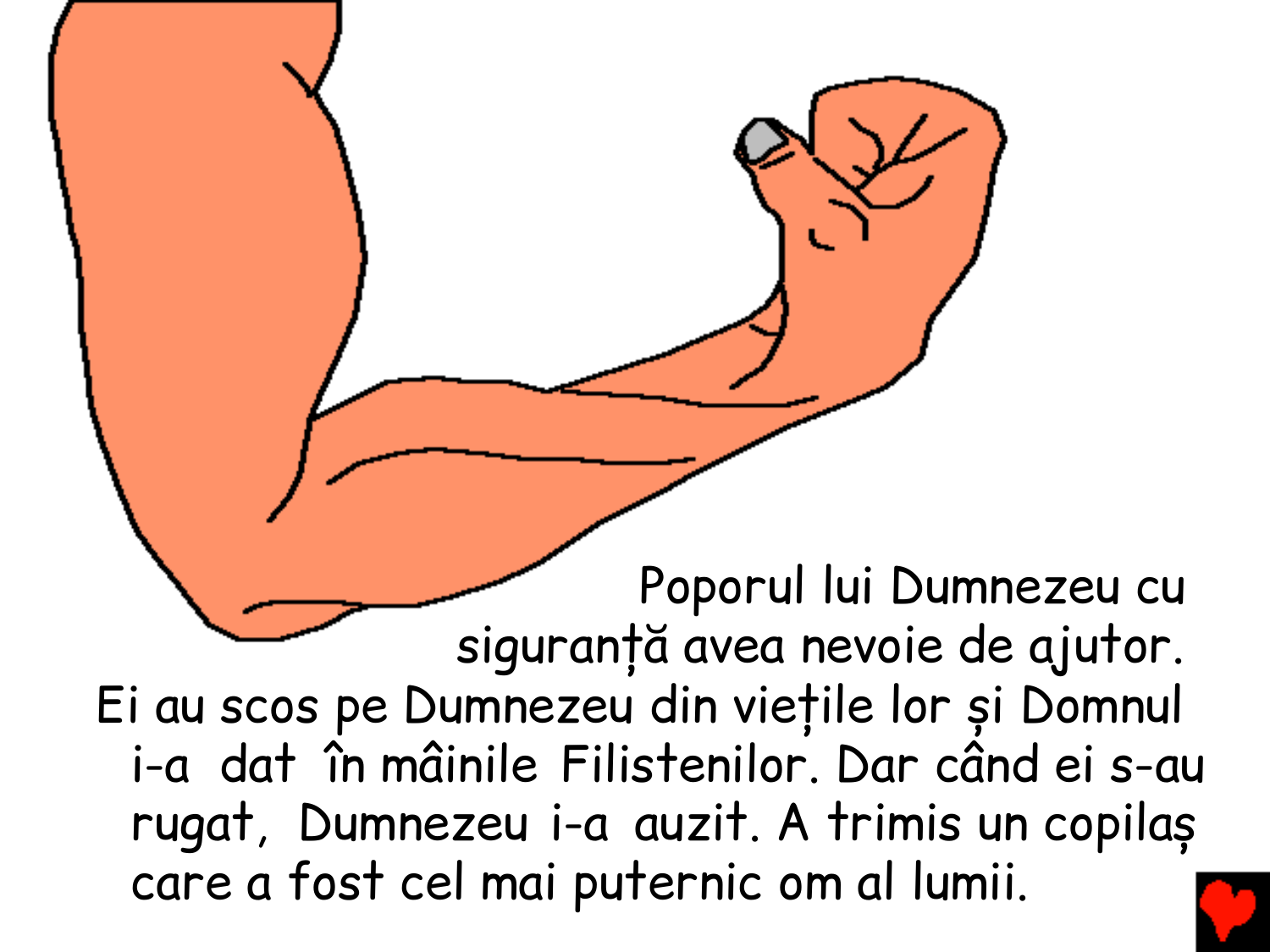

Poporul lui Dumnezeu cu  siguranţă avea nevoie de ajutor.
Ei au scos pe Dumnezeu din vieţile lor şi Domnul  i-a  dat  în mâinile Filistenilor. Dar când ei s-au rugat,  Dumnezeu i-a auzit. A trimis un copilaş  care a fost cel mai puternic om al lumii.